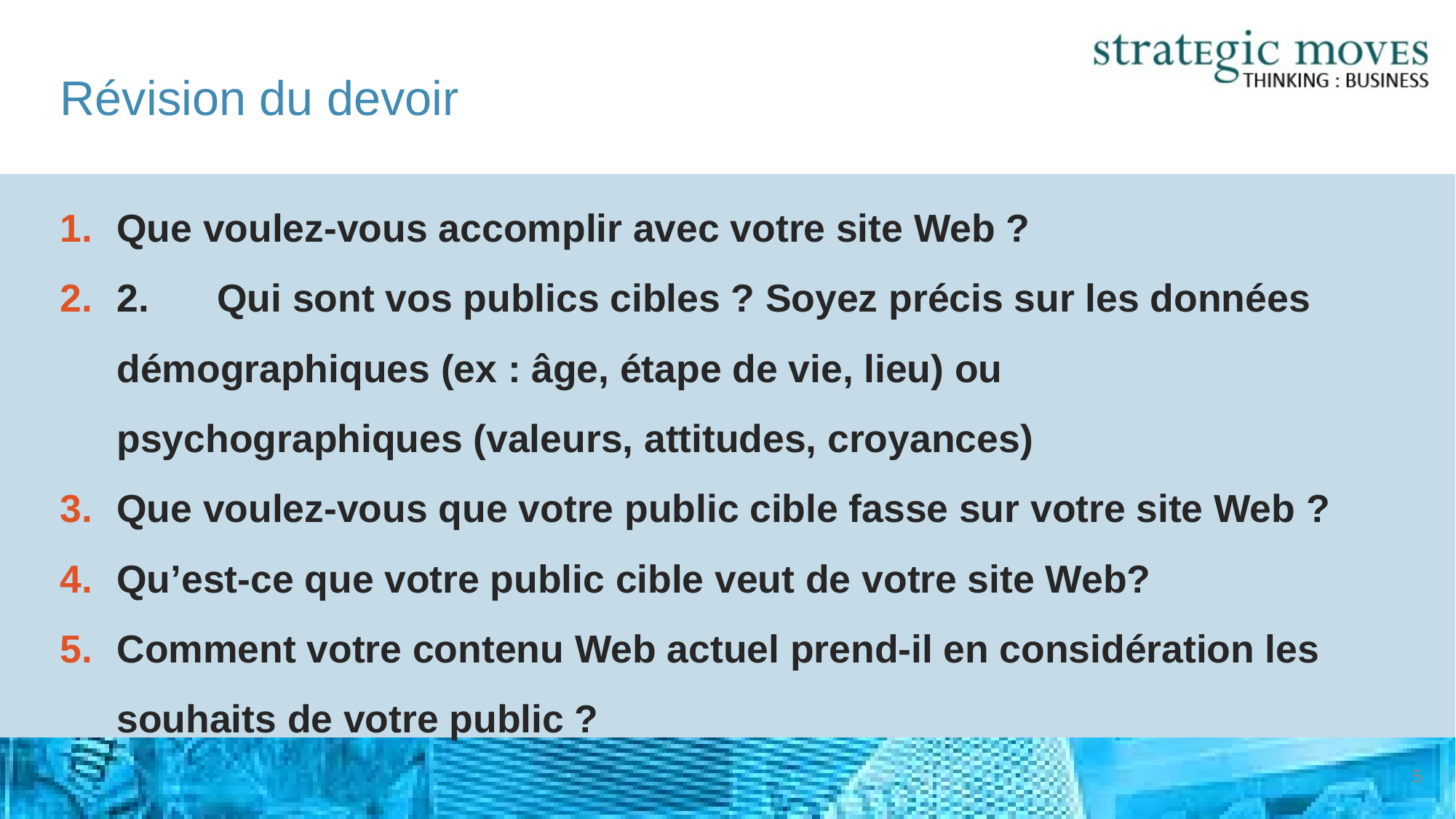

# Révision du devoir
Que voulez-vous accomplir avec votre site Web ?
2.	Qui sont vos publics cibles ? Soyez précis sur les données démographiques (ex : âge, étape de vie, lieu) ou psychographiques (valeurs, attitudes, croyances)
Que voulez-vous que votre public cible fasse sur votre site Web ?
Qu’est-ce que votre public cible veut de votre site Web?
Comment votre contenu Web actuel prend-il en considération les souhaits de votre public ?
5